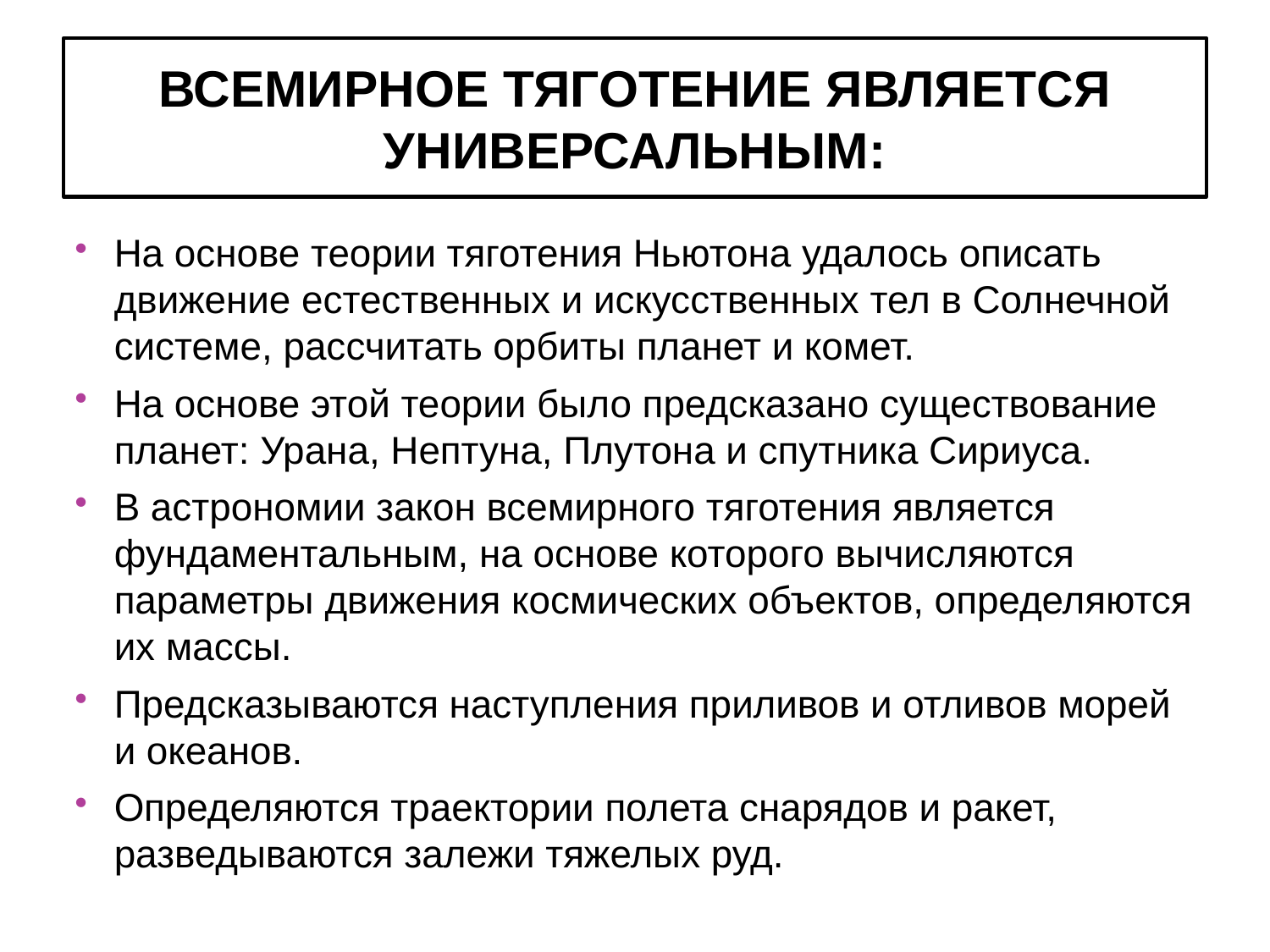

# Всемирное тяготение является универсальным:
На основе теории тяготения Ньютона удалось описать движение естественных и искусственных тел в Солнечной системе, рассчитать орбиты планет и комет.
На основе этой теории было предсказано существование планет: Урана, Нептуна, Плутона и спутника Сириуса.
В астрономии закон всемирного тяготения является фундаментальным, на основе которого вычисляются параметры движения космических объектов, определяются их массы.
Предсказываются наступления приливов и отливов морей и океанов.
Определяются траектории полета снарядов и ракет, разведываются залежи тяжелых руд.